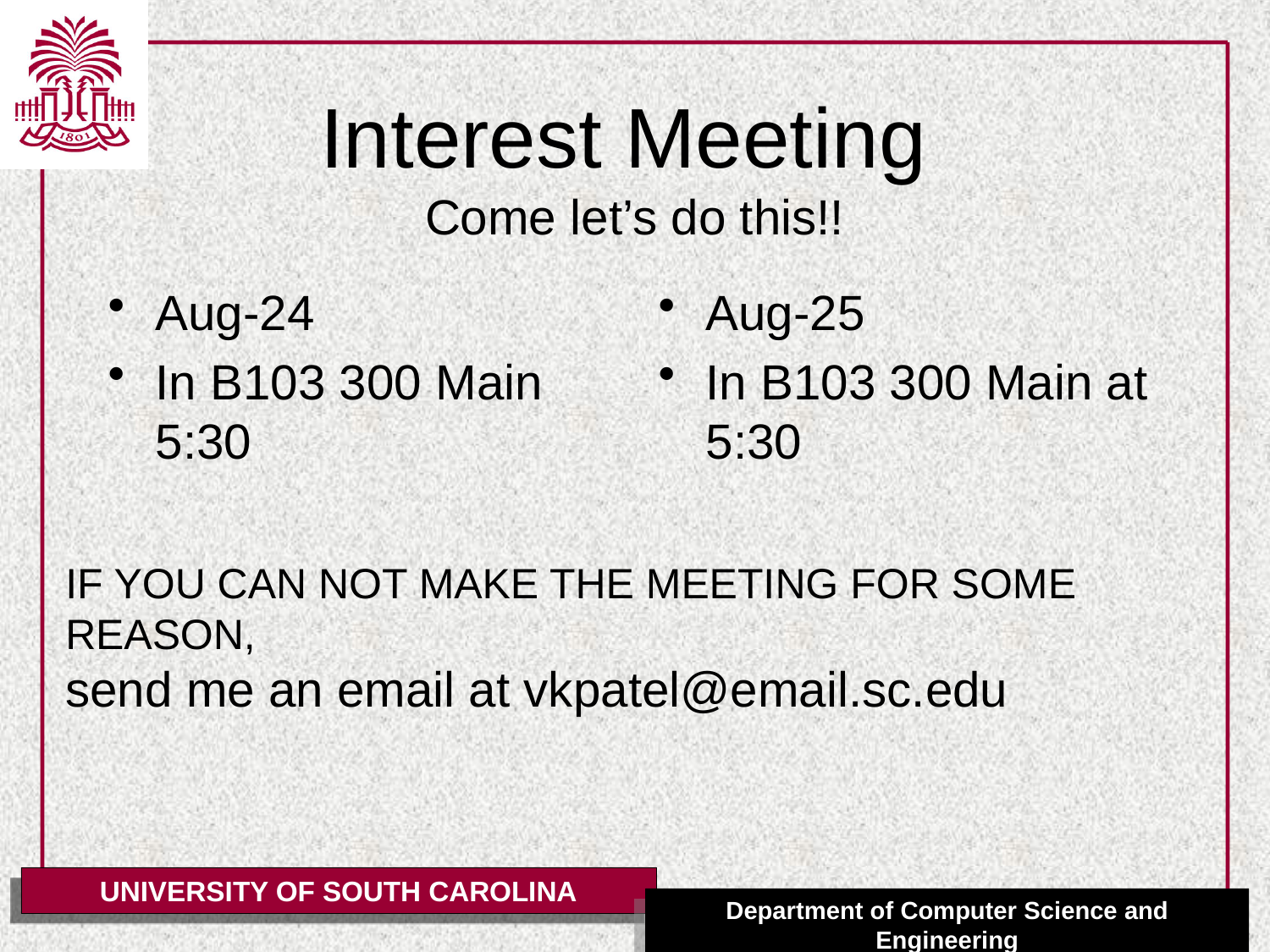

# Interest Meeting Come let’s do this!!
Aug-24
In B103 300 Main 5:30
Aug-25
In B103 300 Main at 5:30

IF YOU CAN NOT MAKE THE MEETING FOR SOME REASON,
send me an email at vkpatel@email.sc.edu